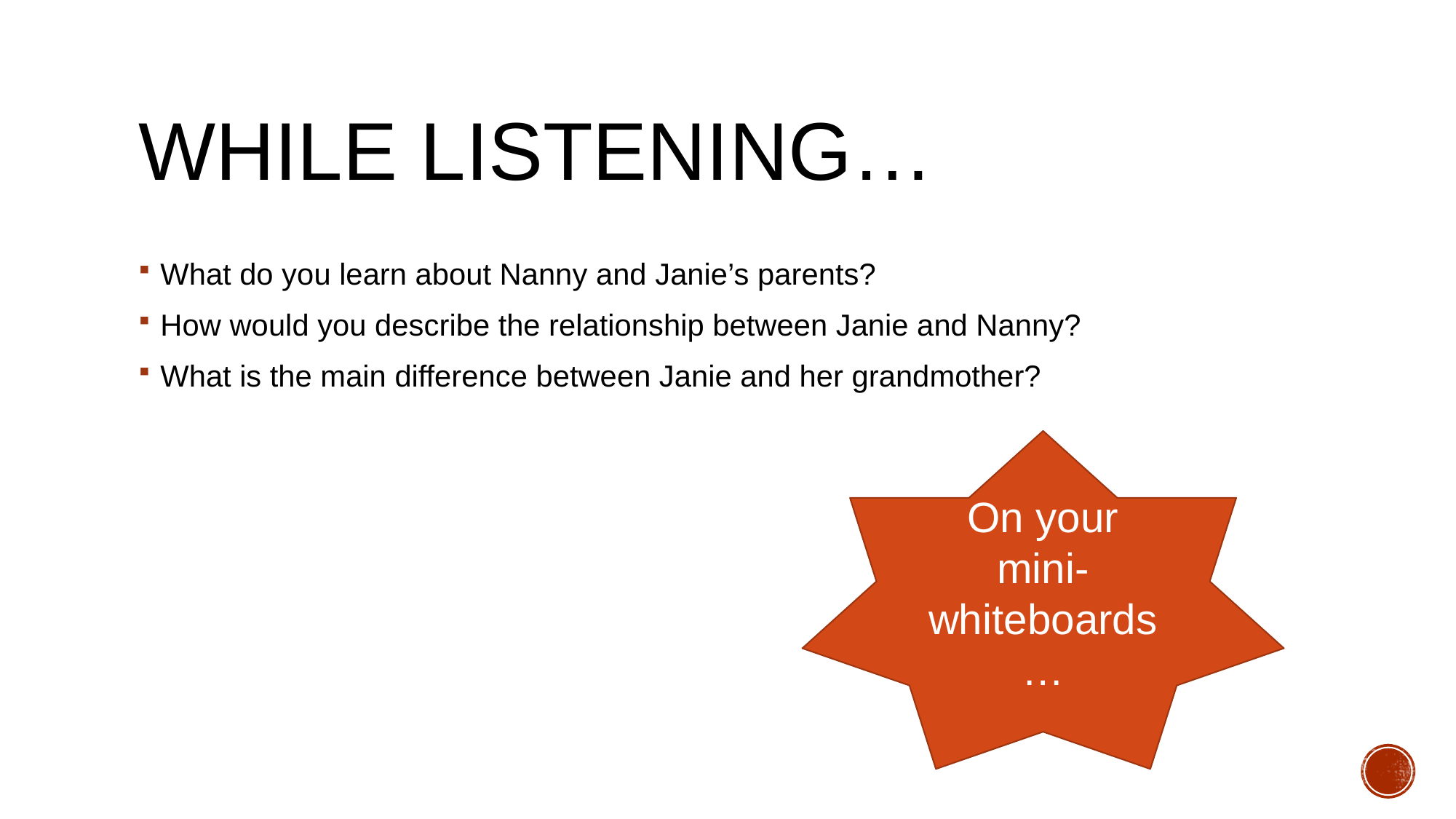

# While listening…
What do you learn about Nanny and Janie’s parents?
How would you describe the relationship between Janie and Nanny?
What is the main difference between Janie and her grandmother?
On your mini-whiteboards…